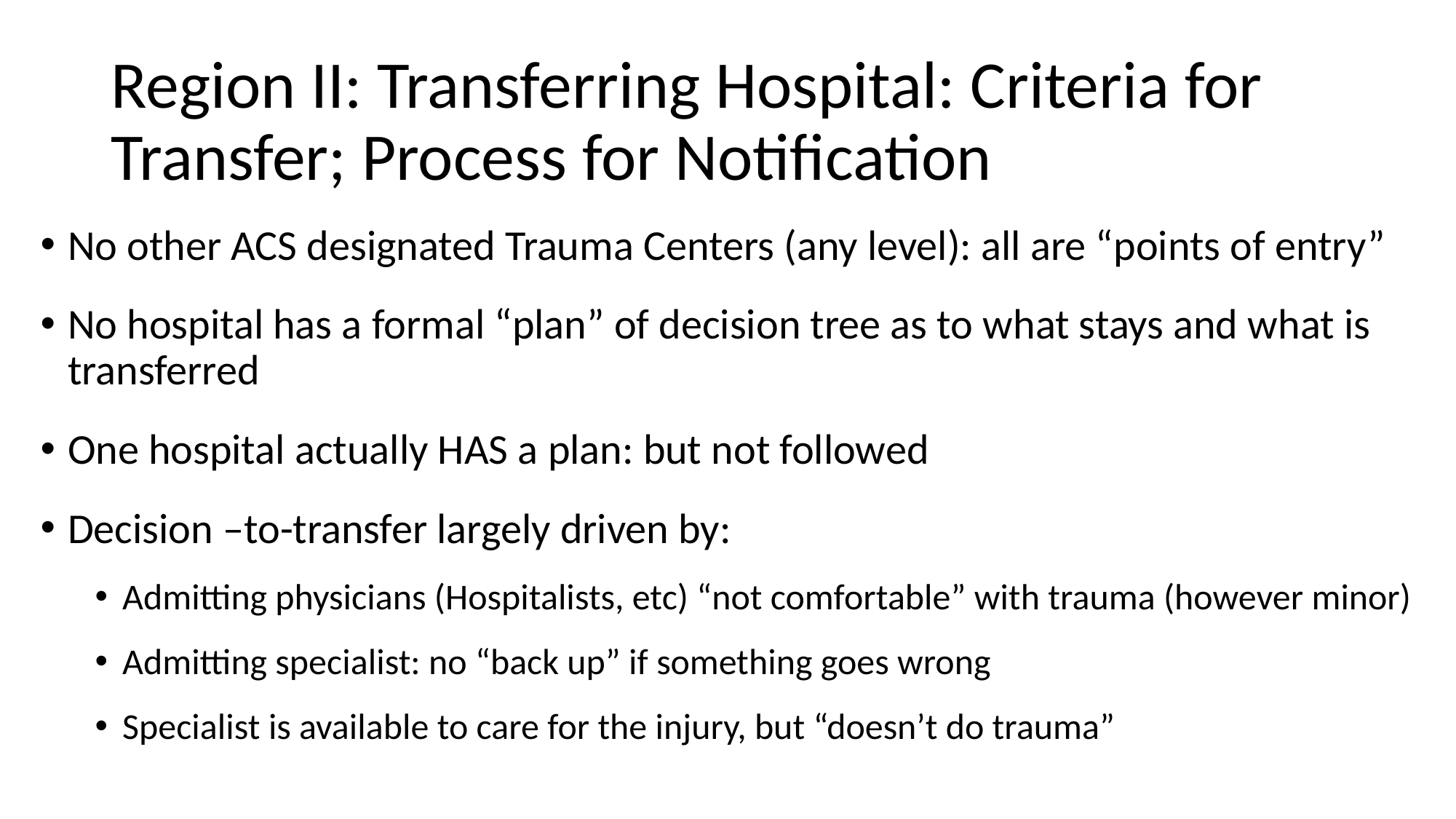

# Region II: Transferring Hospital: Criteria for Transfer; Process for Notification
No other ACS designated Trauma Centers (any level): all are “points of entry”
No hospital has a formal “plan” of decision tree as to what stays and what is transferred
One hospital actually HAS a plan: but not followed
Decision –to-transfer largely driven by:
Admitting physicians (Hospitalists, etc) “not comfortable” with trauma (however minor)
Admitting specialist: no “back up” if something goes wrong
Specialist is available to care for the injury, but “doesn’t do trauma”